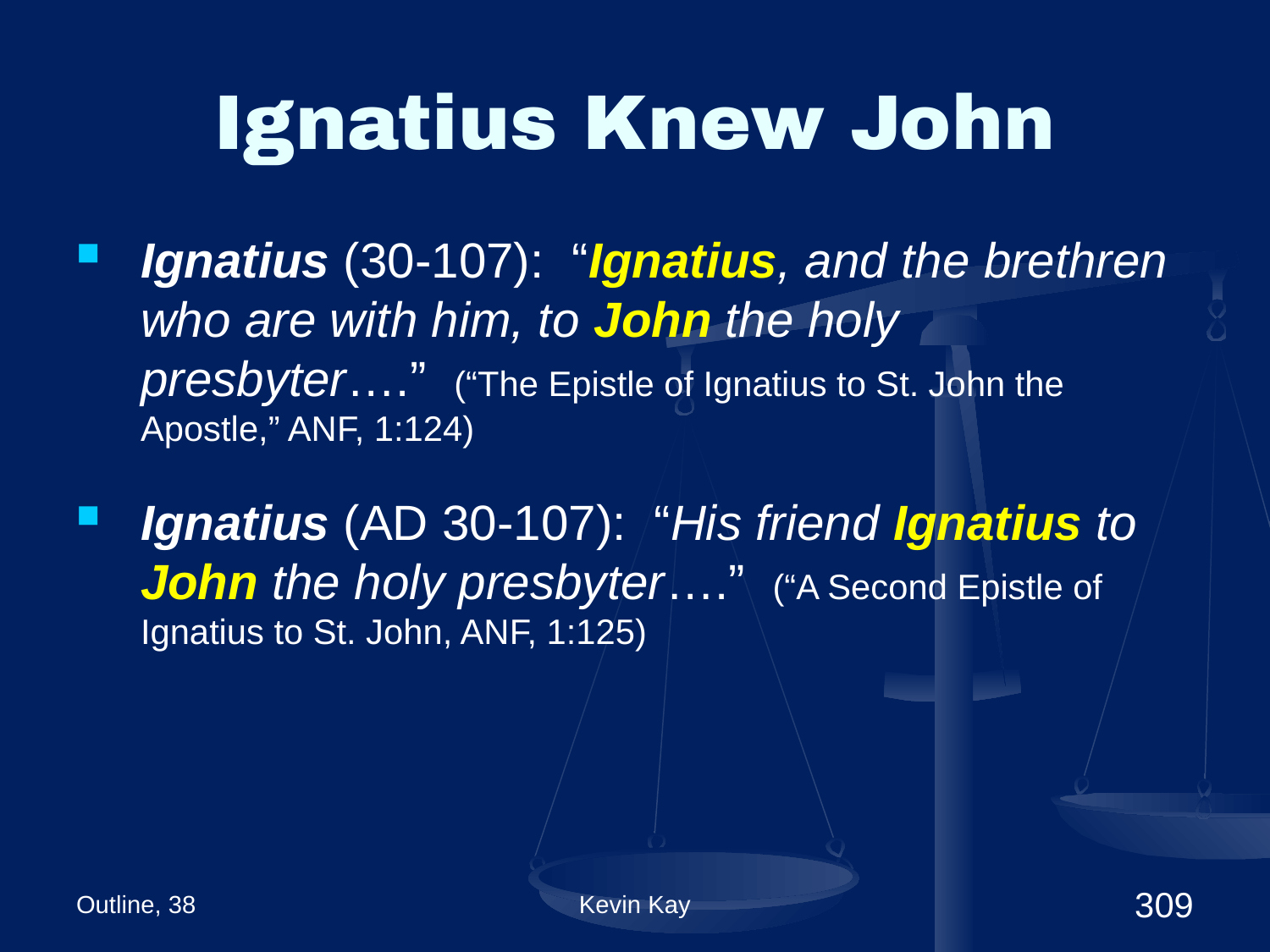

# Ignatius Knew John
Ignatius (30-107):  “Ignatius, and the brethren who are with him, to John the holy presbyter….”  (“The Epistle of Ignatius to St. John the Apostle,” ANF, 1:124)
Ignatius (AD 30-107):  “His friend Ignatius to John the holy presbyter….”  (“A Second Epistle of Ignatius to St. John, ANF, 1:125)

Outline, 38
Kevin Kay
309